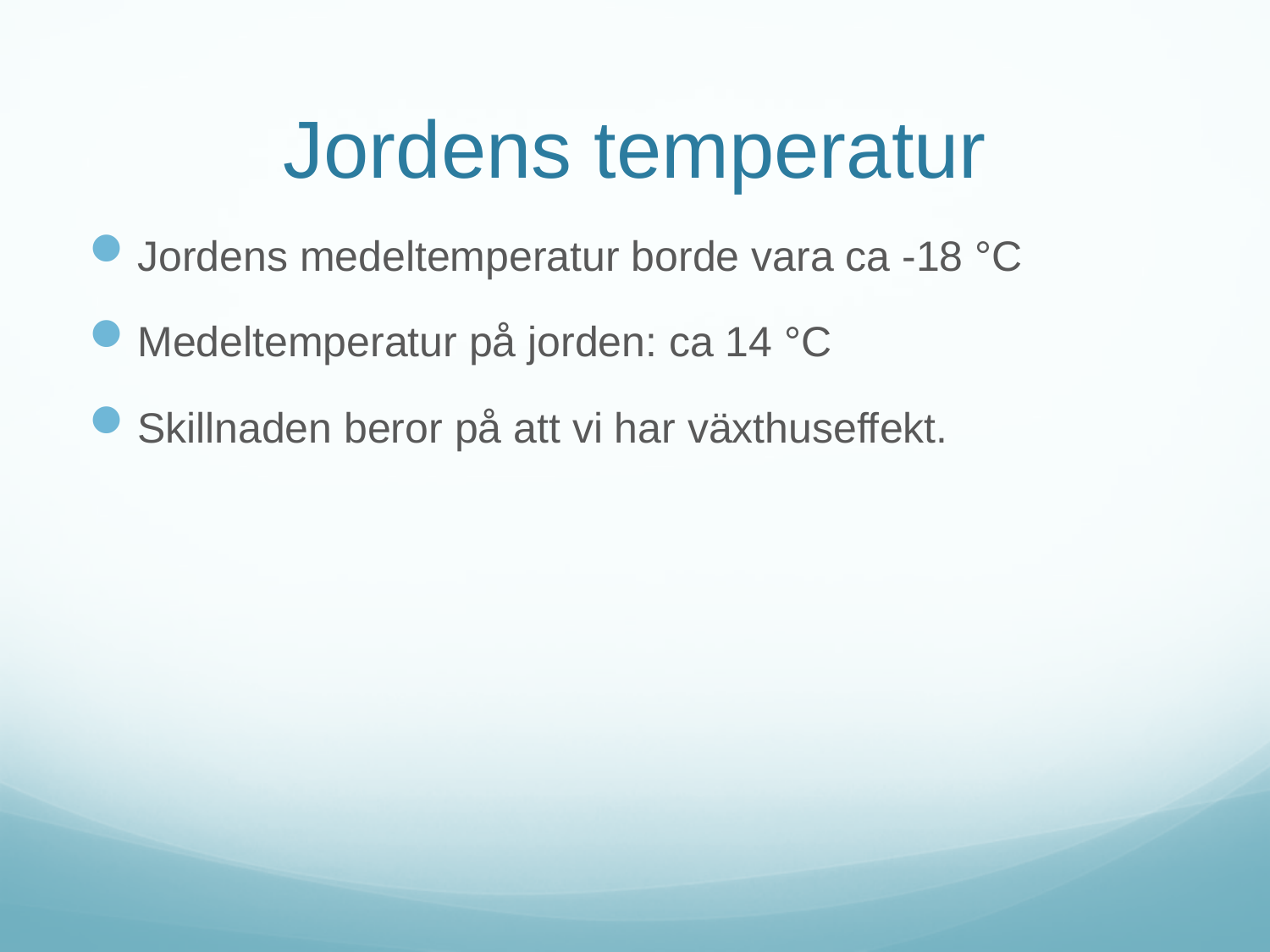

# Jordens temperatur
Jordens medeltemperatur borde vara ca -18 °C
Medeltemperatur på jorden: ca 14 °C
Skillnaden beror på att vi har växthuseffekt.